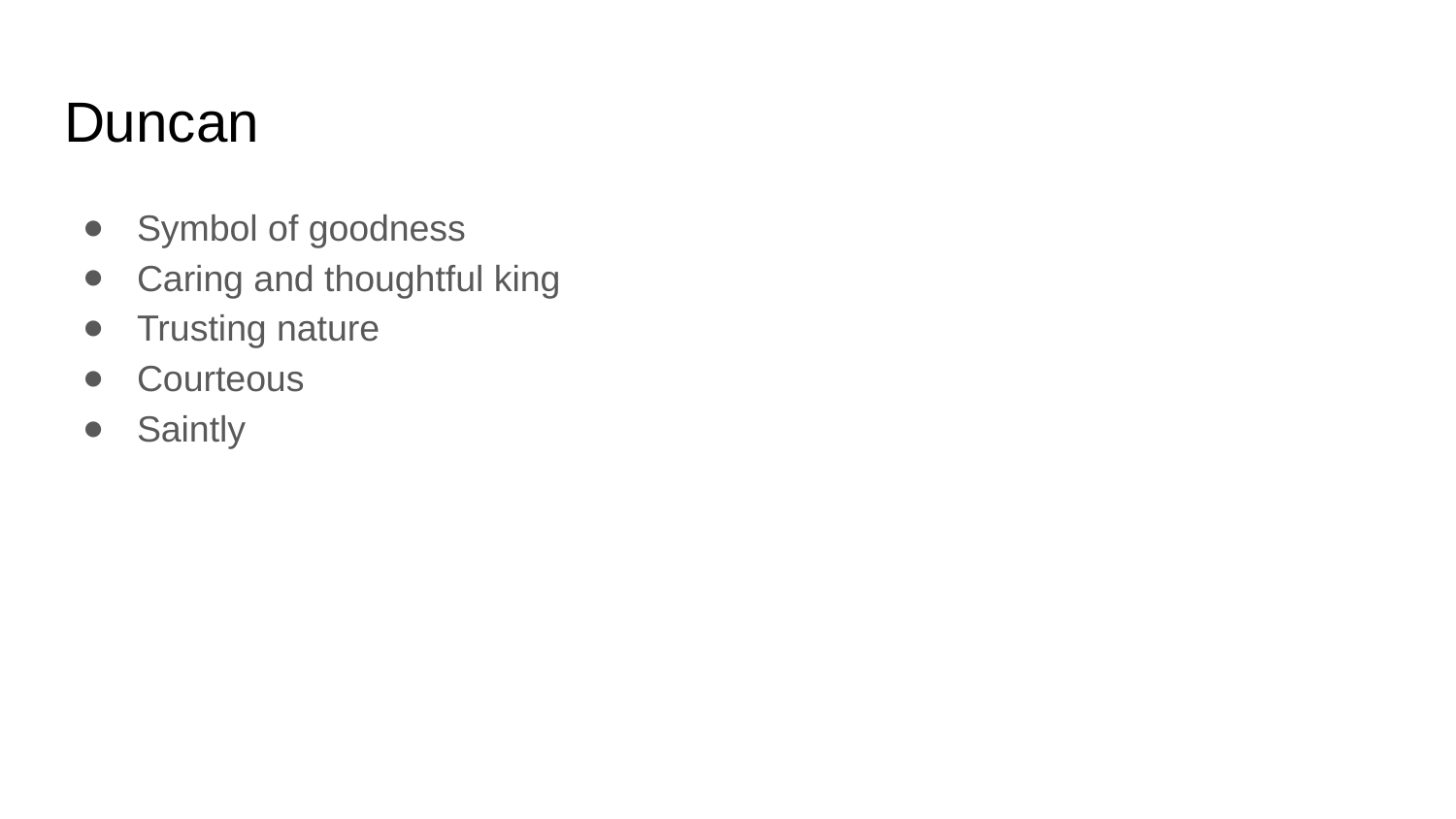

# Duncan

Symbol of goodness
Caring and thoughtful king
Trusting nature
Courteous
Saintly